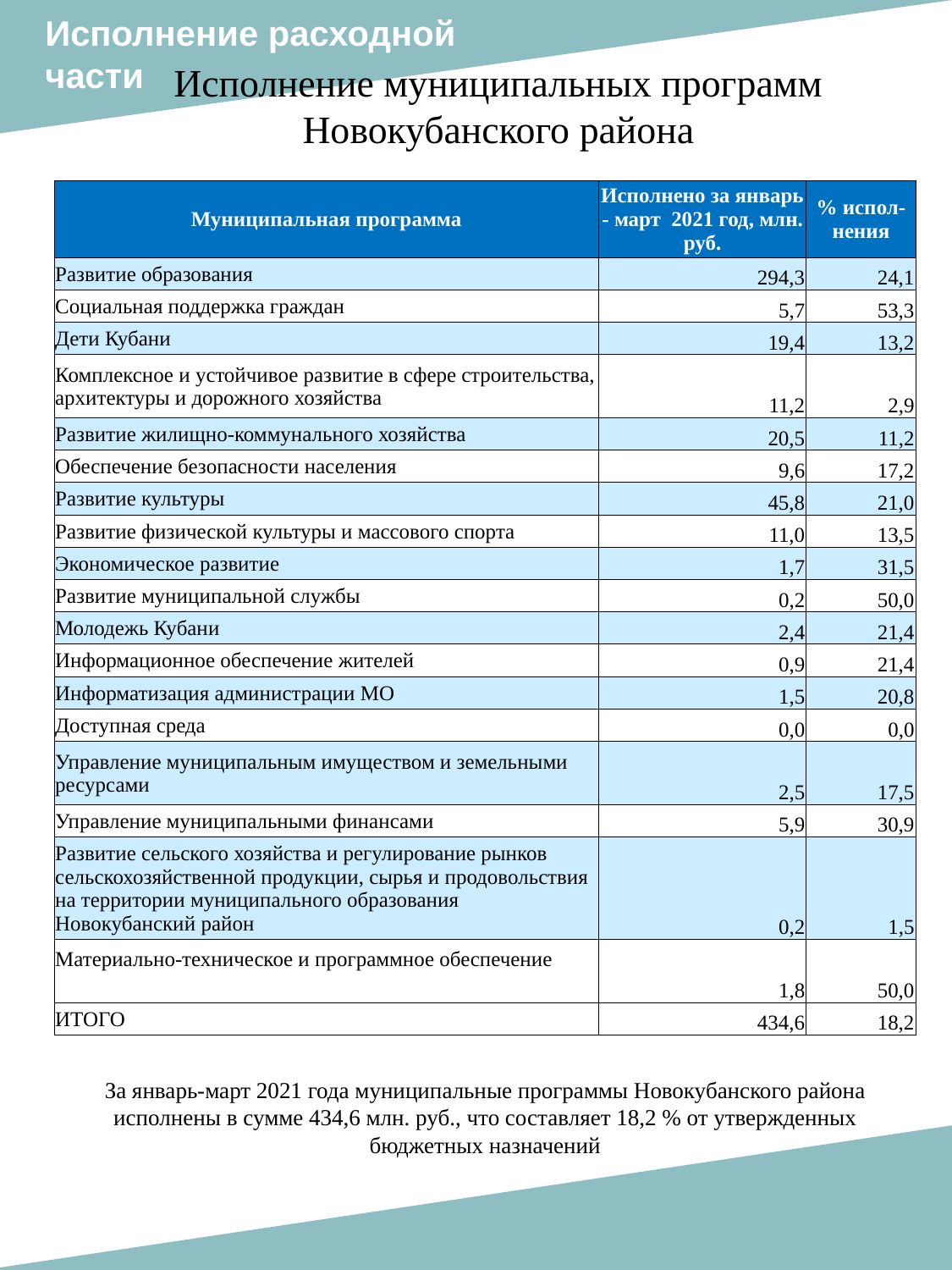

Исполнение расходной
части
Исполнение муниципальных программ Новокубанского района
| Муниципальная программа | Исполнено за январь - март 2021 год, млн. руб. | % испол-нения |
| --- | --- | --- |
| Развитие образования | 294,3 | 24,1 |
| Социальная поддержка граждан | 5,7 | 53,3 |
| Дети Кубани | 19,4 | 13,2 |
| Комплексное и устойчивое развитие в сфере строительства, архитектуры и дорожного хозяйства | 11,2 | 2,9 |
| Развитие жилищно-коммунального хозяйства | 20,5 | 11,2 |
| Обеспечение безопасности населения | 9,6 | 17,2 |
| Развитие культуры | 45,8 | 21,0 |
| Развитие физической культуры и массового спорта | 11,0 | 13,5 |
| Экономическое развитие | 1,7 | 31,5 |
| Развитие муниципальной службы | 0,2 | 50,0 |
| Молодежь Кубани | 2,4 | 21,4 |
| Информационное обеспечение жителей | 0,9 | 21,4 |
| Информатизация администрации МО | 1,5 | 20,8 |
| Доступная среда | 0,0 | 0,0 |
| Управление муниципальным имуществом и земельными ресурсами | 2,5 | 17,5 |
| Управление муниципальными финансами | 5,9 | 30,9 |
| Развитие сельского хозяйства и регулирование рынков сельскохозяйственной продукции, сырья и продовольствия на территории муниципального образования Новокубанский район | 0,2 | 1,5 |
| Материально-техническое и программное обеспечение | 1,8 | 50,0 |
| ИТОГО | 434,6 | 18,2 |
За январь-март 2021 года муниципальные программы Новокубанского района исполнены в сумме 434,6 млн. руб., что составляет 18,2 % от утвержденных бюджетных назначений